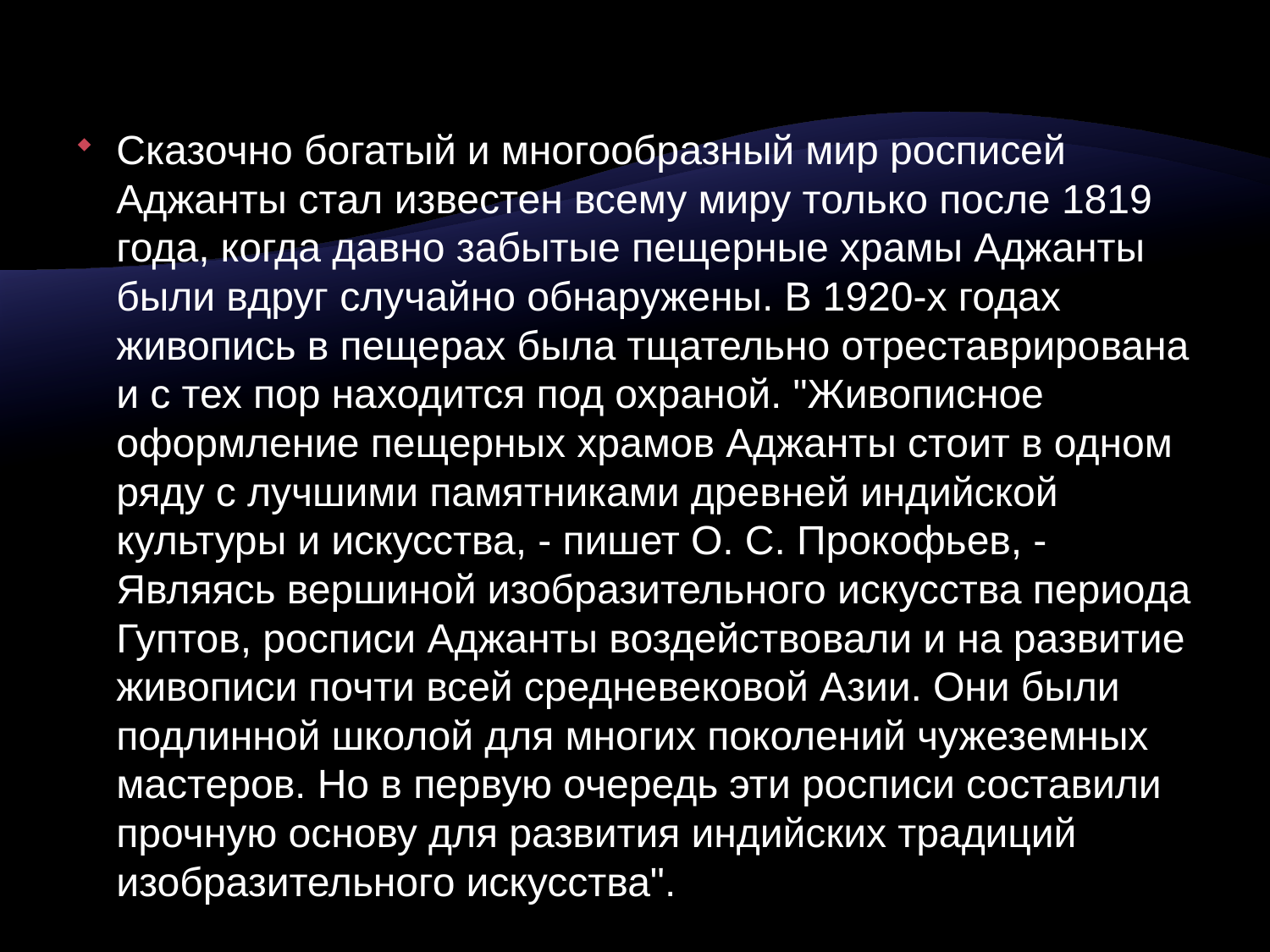

Сказочно богатый и многообразный мир росписей Аджанты стал известен всему миру только после 1819 года, когда давно забытые пещерные храмы Аджанты были вдруг случайно обнаружены. В 1920-х годах живопись в пещерах была тщательно отреставрирована и с тех пор находится под охраной. "Живописное оформление пещерных храмов Аджанты стоит в одном ряду с лучшими памятниками древней индийской культуры и искусства, - пишет О. С. Прокофьев, - Являясь вершиной изобразительного искусства периода Гуптов, росписи Аджанты воздействовали и на развитие живописи почти всей средневековой Азии. Они были подлинной школой для многих поколений чужеземных мастеров. Но в первую очередь эти росписи составили прочную основу для развития индийских традиций изобразительного искусства".